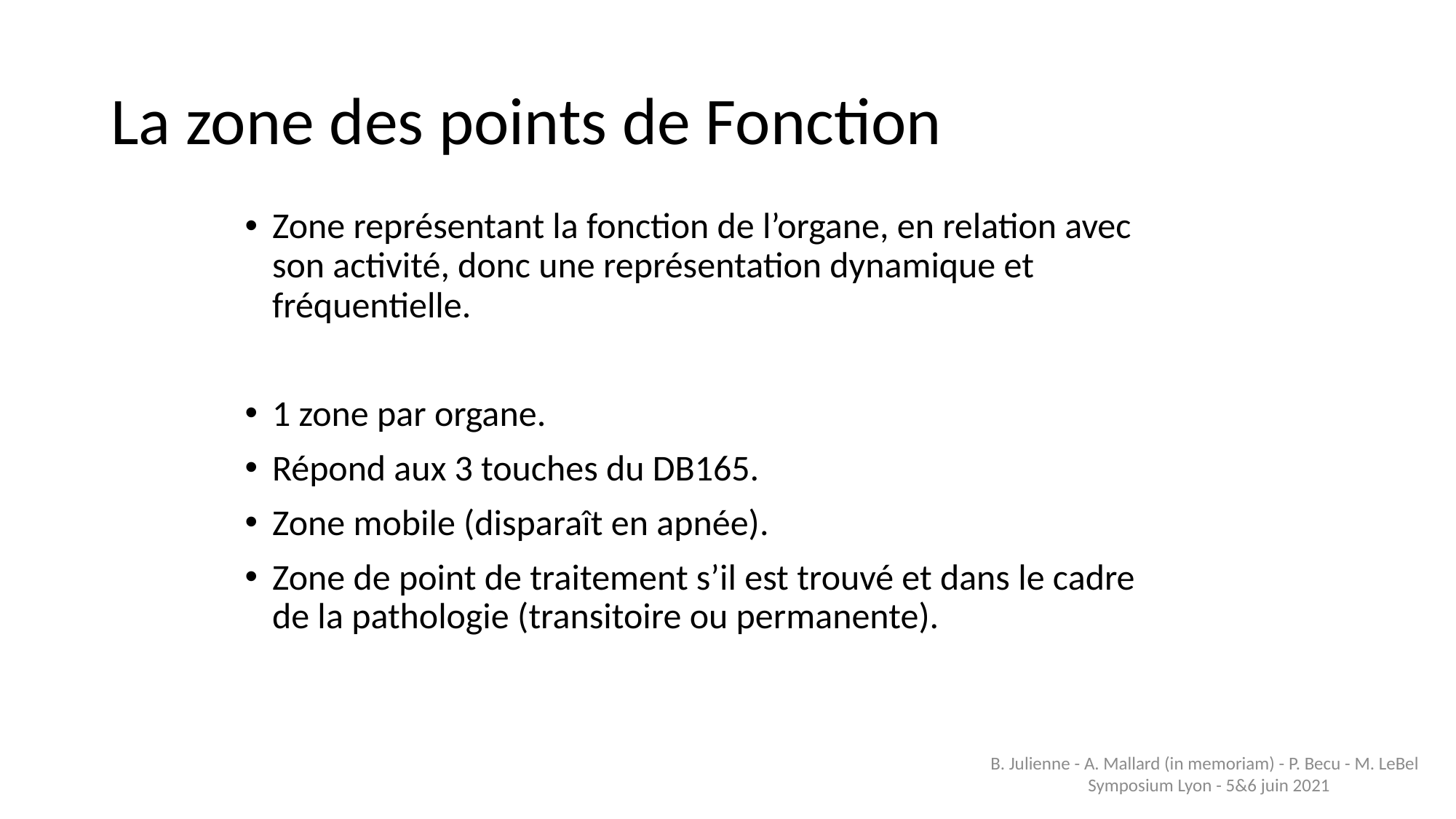

# La zone des points de Fonction
Zone représentant la fonction de l’organe, en relation avec son activité, donc une représentation dynamique et fréquentielle.

1 zone par organe.
Répond aux 3 touches du DB165.
Zone mobile (disparaît en apnée).
Zone de point de traitement s’il est trouvé et dans le cadre de la pathologie (transitoire ou permanente).
B. Julienne - A. Mallard (in memoriam) - P. Becu - M. LeBel   Symposium Lyon - 5&6 juin 2021